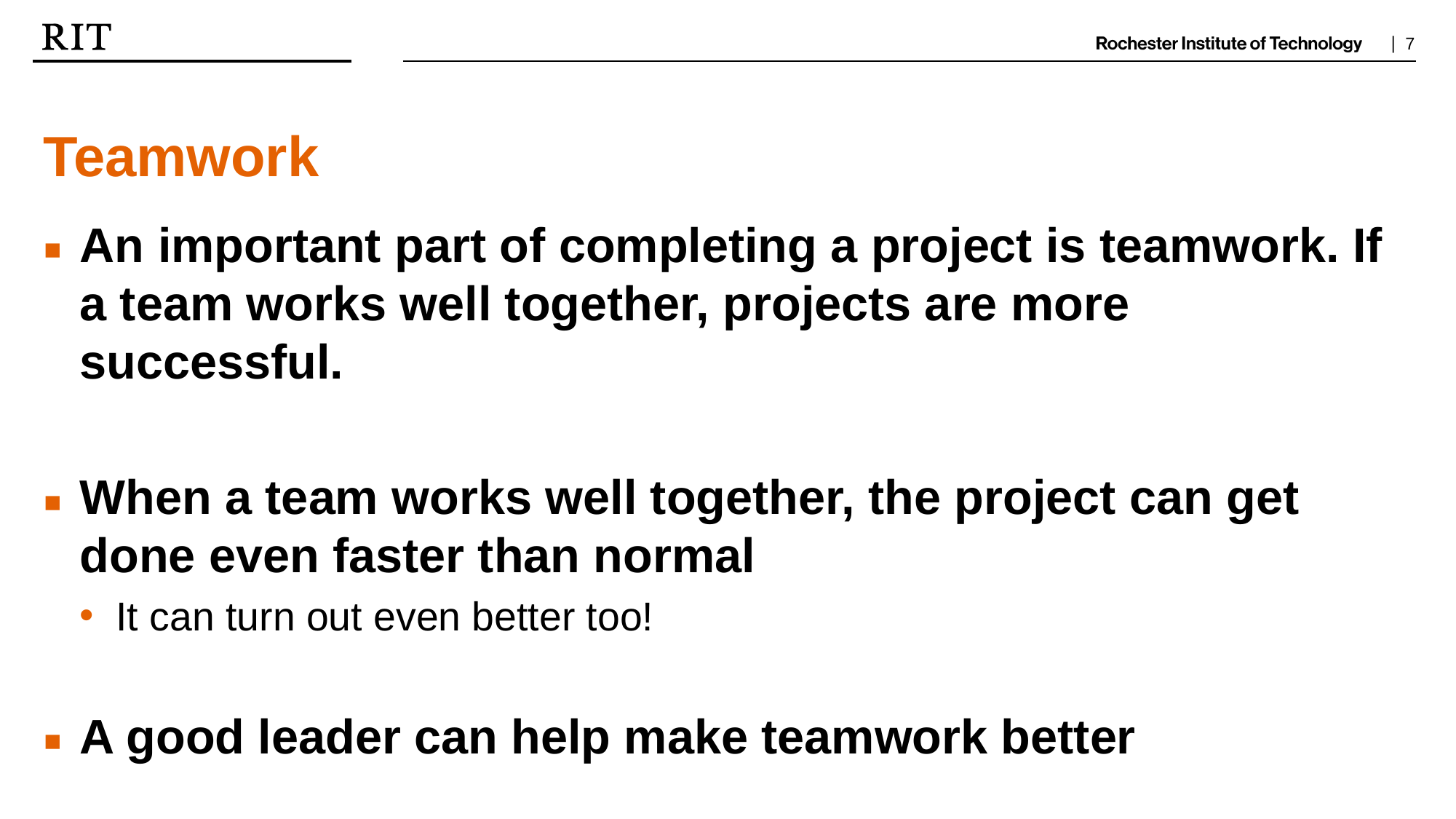

Teamwork
An important part of completing a project is teamwork. If a team works well together, projects are more successful.

When a team works well together, the project can get done even faster than normal
It can turn out even better too!

A good leader can help make teamwork better